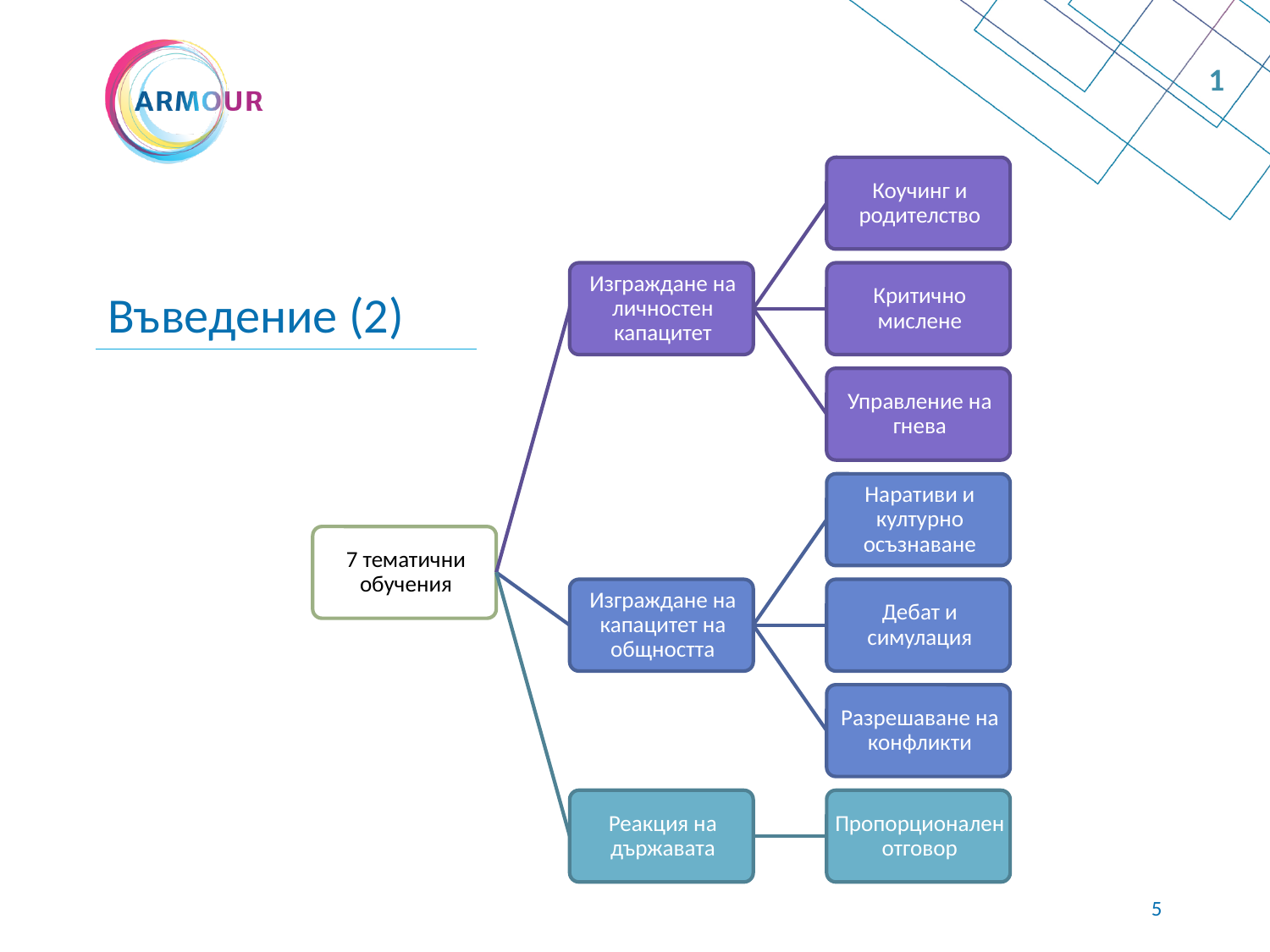

1
7 тематични обучения

Изграждане на личностен капацитет

Коучинг и родителство

Критично мислене

Управление на гнева

Изграждане на капацитет на общността

Наративи и културно осъзнаване

Дебат и симулация

Разрешаване на конфликти

Реакция на държавата

Пропорционален отговор
# Въведение (2)
5